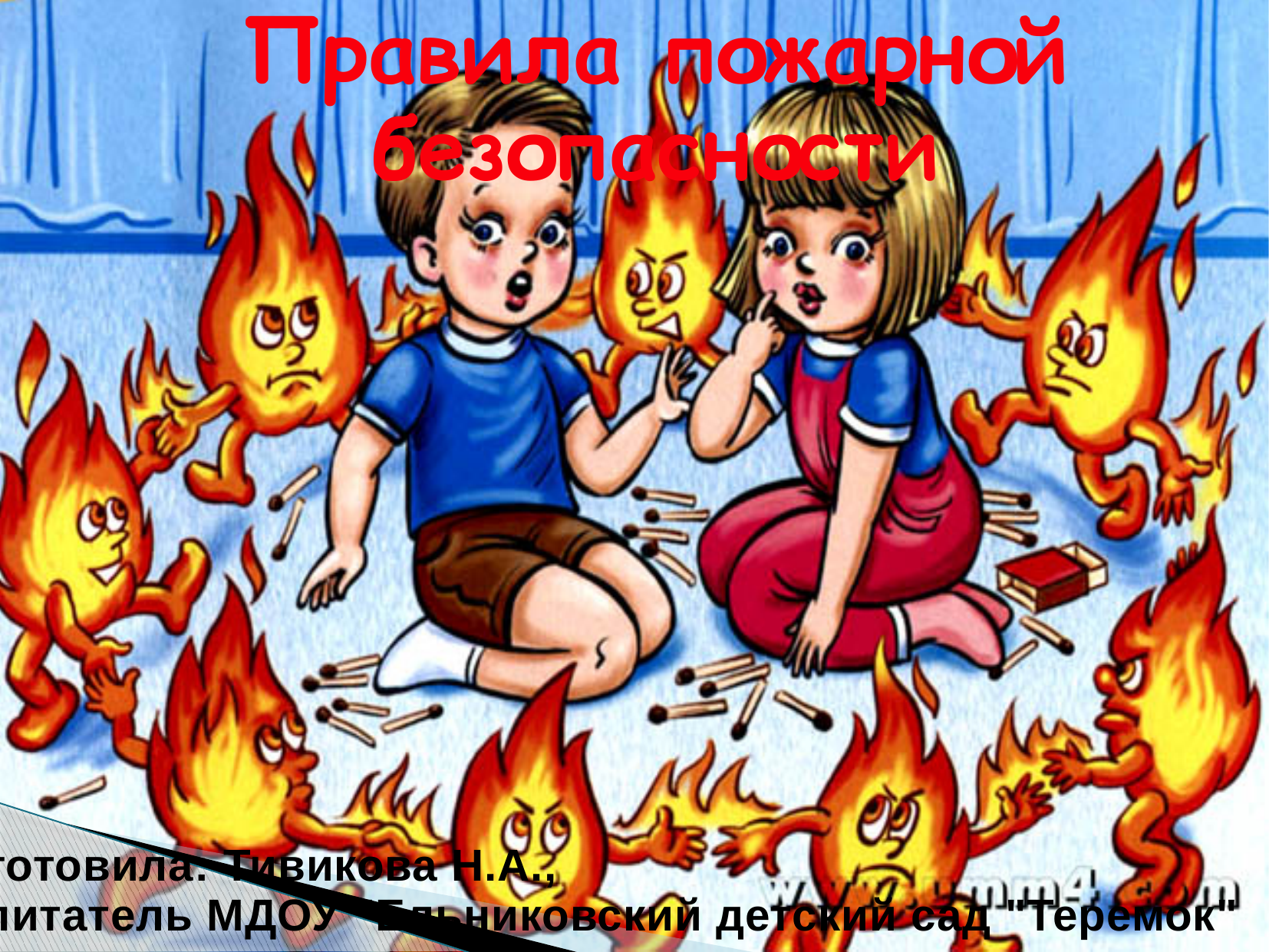

Правила пожарной безопасности
Подготовила: Тивикова Н.А.,
Воспитатель МДОУ "Ельниковский детский сад "Теремок"